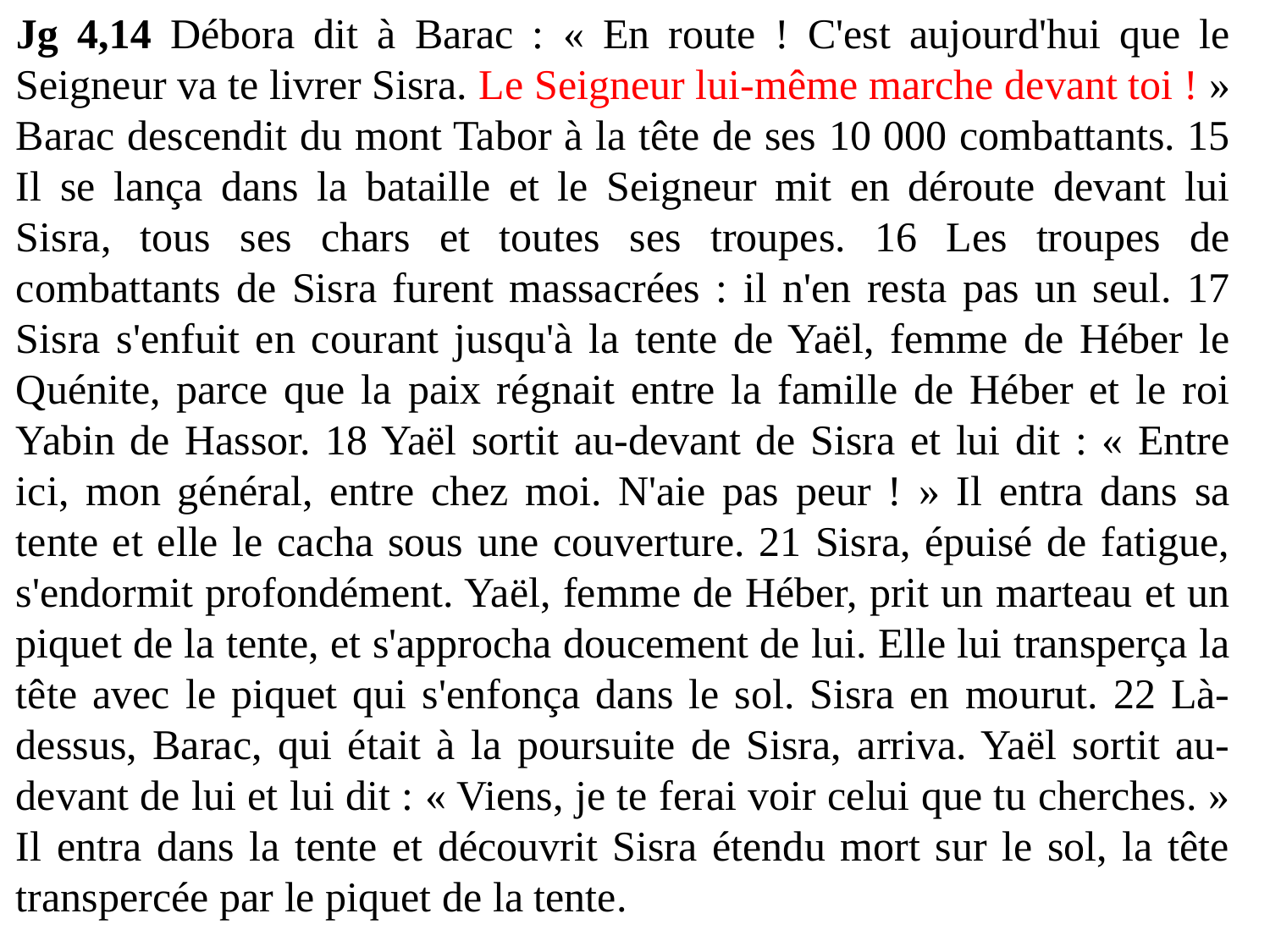

Jg 4,14 Débora dit à Barac : « En route ! C'est aujourd'hui que le Seigneur va te livrer Sisra. Le Seigneur lui-même marche devant toi ! » Barac descendit du mont Tabor à la tête de ses 10 000 combattants. 15 Il se lança dans la bataille et le Seigneur mit en déroute devant lui Sisra, tous ses chars et toutes ses troupes. 16 Les troupes de combattants de Sisra furent massacrées : il n'en resta pas un seul. 17 Sisra s'enfuit en courant jusqu'à la tente de Yaël, femme de Héber le Quénite, parce que la paix régnait entre la famille de Héber et le roi Yabin de Hassor. 18 Yaël sortit au-devant de Sisra et lui dit : « Entre ici, mon général, entre chez moi. N'aie pas peur ! » Il entra dans sa tente et elle le cacha sous une couverture. 21 Sisra, épuisé de fatigue, s'endormit profondément. Yaël, femme de Héber, prit un marteau et un piquet de la tente, et s'approcha doucement de lui. Elle lui transperça la tête avec le piquet qui s'enfonça dans le sol. Sisra en mourut. 22 Là-dessus, Barac, qui était à la poursuite de Sisra, arriva. Yaël sortit au-devant de lui et lui dit : « Viens, je te ferai voir celui que tu cherches. » Il entra dans la tente et découvrit Sisra étendu mort sur le sol, la tête transpercée par le piquet de la tente.